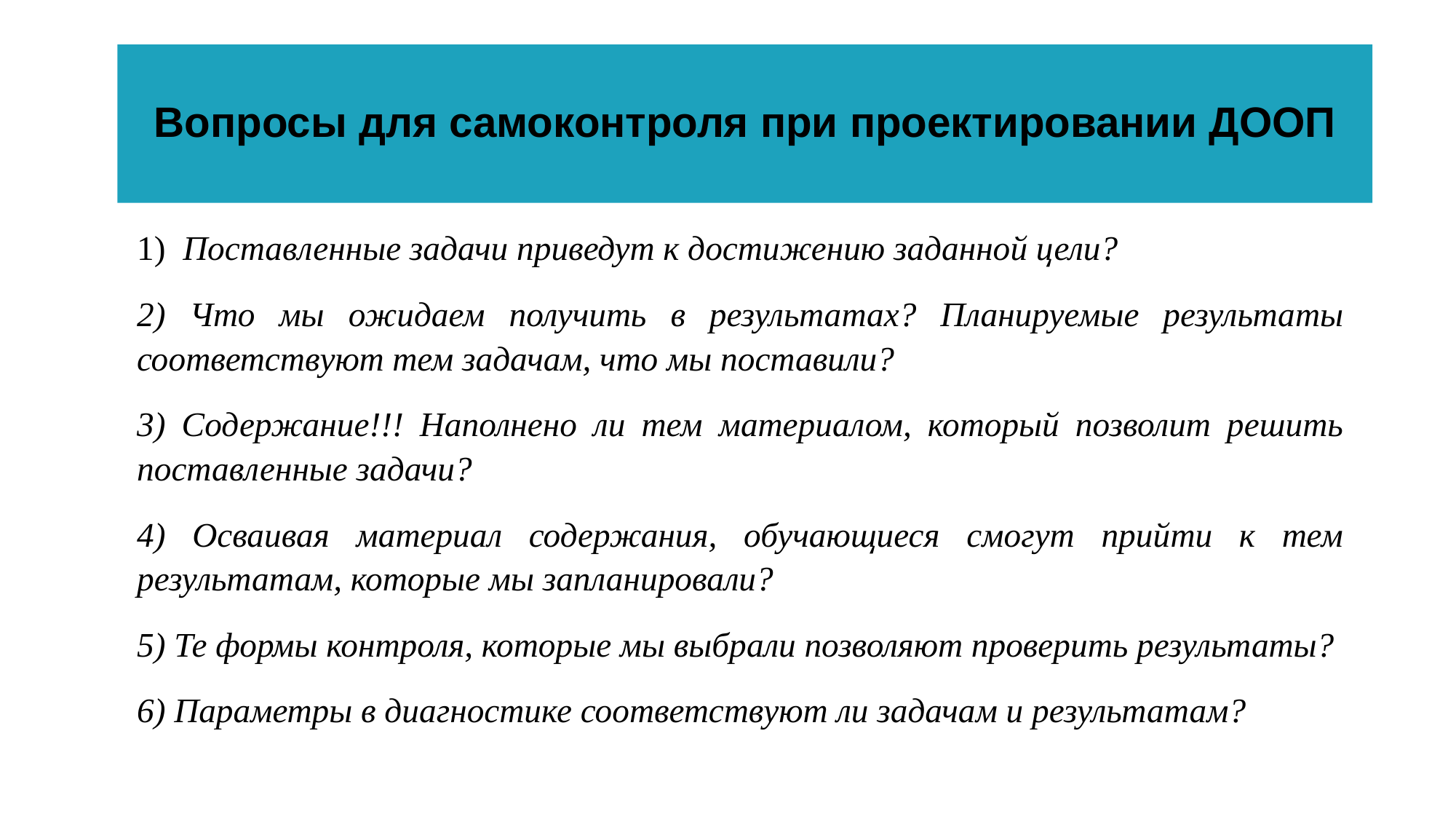

# Вопросы для самоконтроля при проектировании ДООП
1)  Поставленные задачи приведут к достижению заданной цели?
2) Что мы ожидаем получить в результатах? Планируемые результаты соответствуют тем задачам, что мы поставили?
3) Содержание!!! Наполнено ли тем материалом, который позволит решить поставленные задачи?
4) Осваивая материал содержания, обучающиеся смогут прийти к тем результатам, которые мы запланировали?
5) Те формы контроля, которые мы выбрали позволяют проверить результаты?
6) Параметры в диагностике соответствуют ли задачам и результатам?